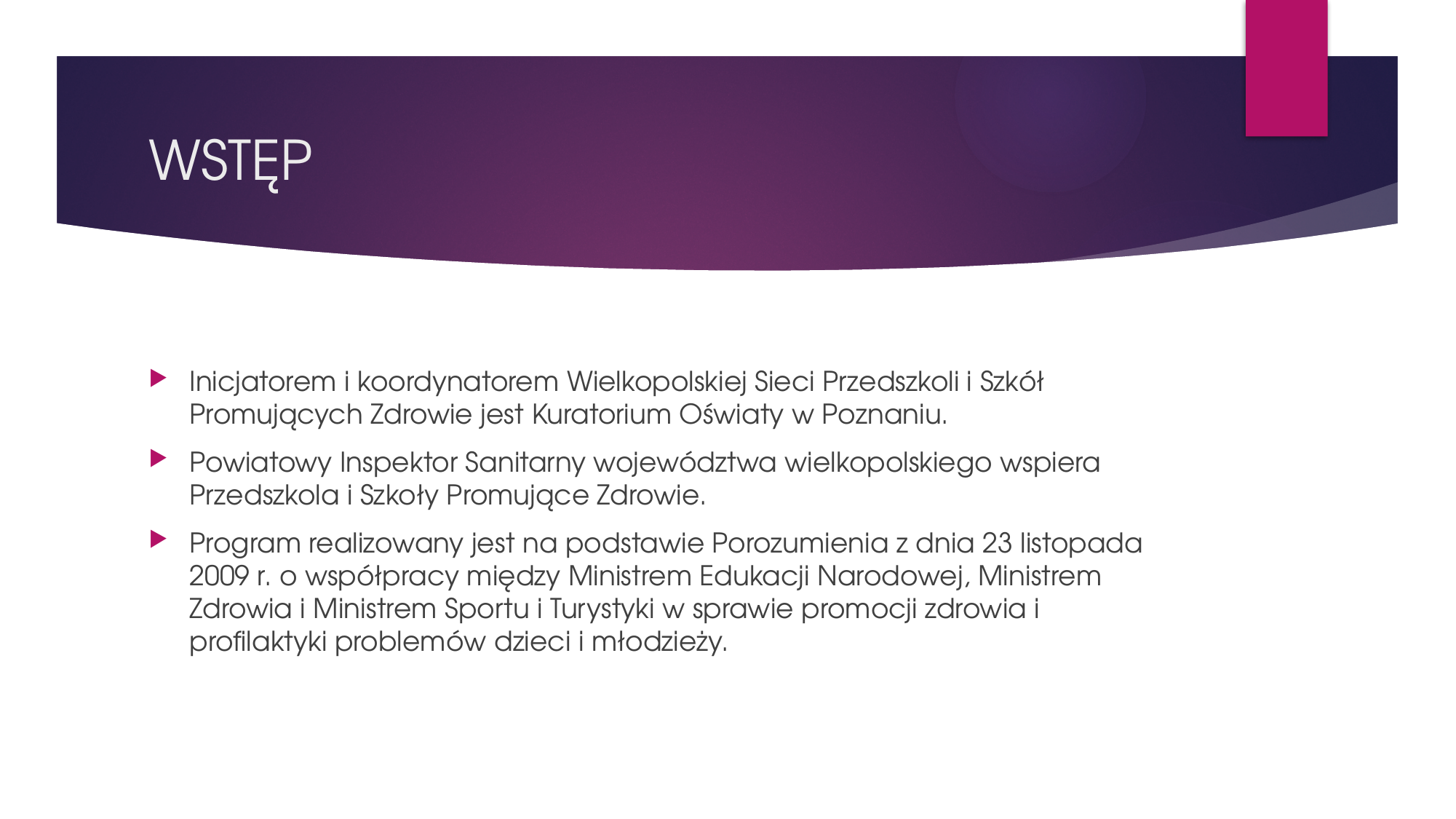

# WSTĘP

Inicjatorem i koordynatorem Wielkopolskiej Sieci Przedszkoli i Szkół Promujących Zdrowie jest Kuratorium Oświaty w Poznaniu.
Powiatowy Inspektor Sanitarny województwa wielkopolskiego wspiera Przedszkola i Szkoły Promujące Zdrowie.
Program realizowany jest na podstawie Porozumienia z dnia 23 listopada 2009 r. o współpracy między Ministrem Edukacji Narodowej, Ministrem Zdrowia i Ministrem Sportu i Turystyki w sprawie promocji zdrowia i profilaktyki problemów dzieci i młodzieży.